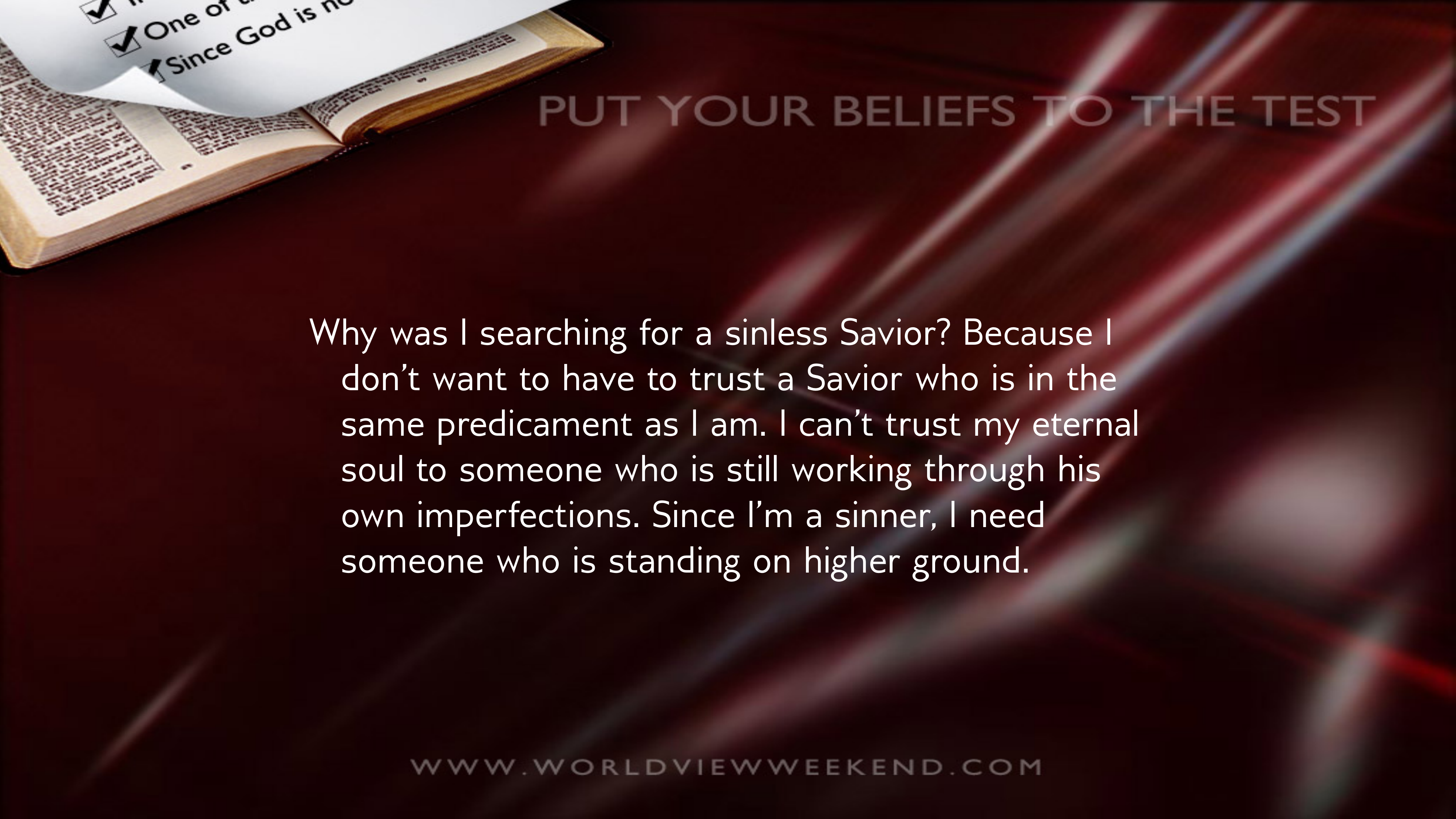

Why was I searching for a sinless Savior? Because I don’t want to have to trust a Savior who is in the same predicament as I am. I can’t trust my eternal soul to someone who is still working through his own imperfections. Since I’m a sinner, I need someone who is standing on higher ground.